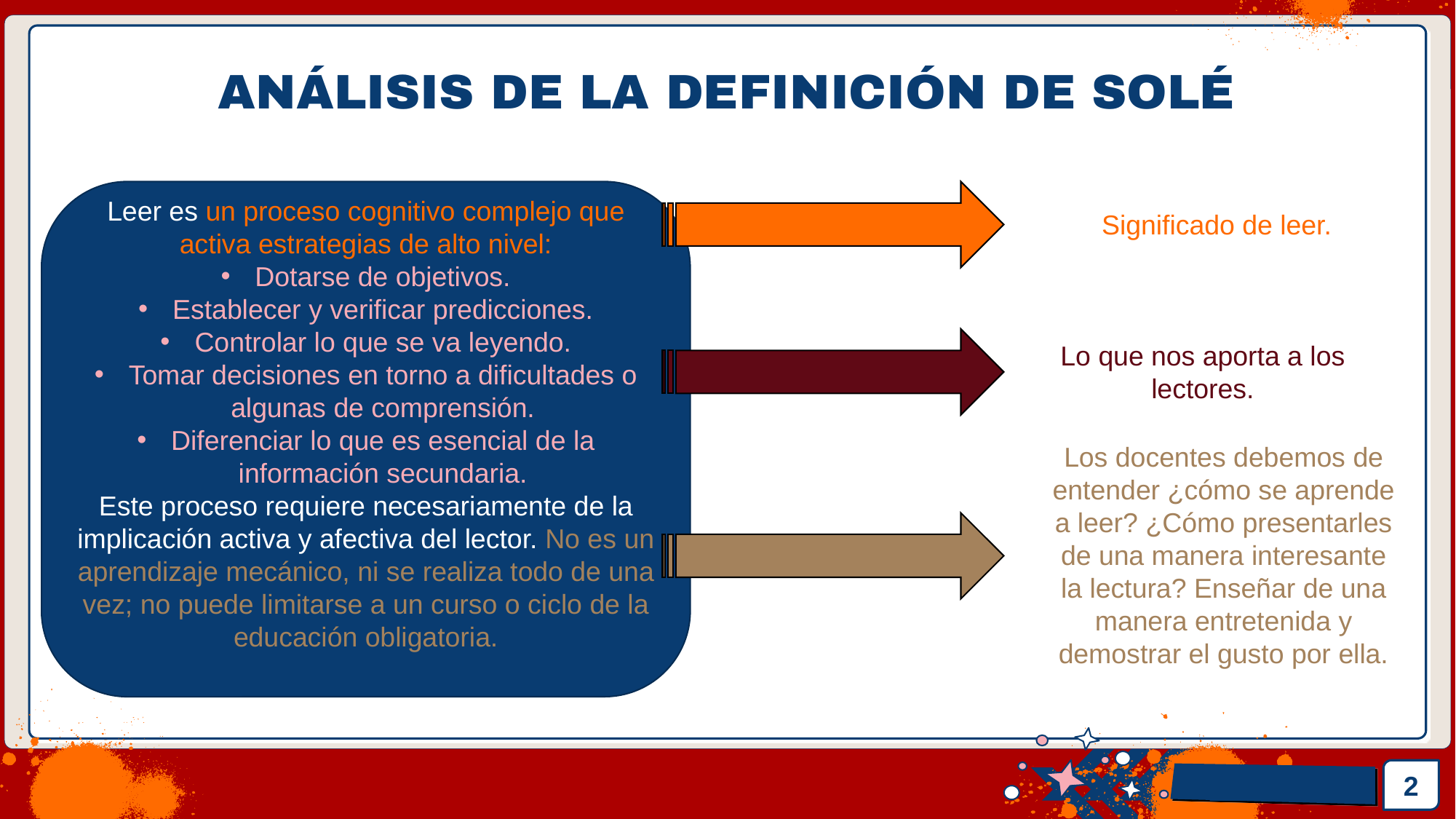

# ANÁLISIS DE LA DEFINICIÓN DE SOLÉ
Leer es un proceso cognitivo complejo que activa estrategias de alto nivel:
Dotarse de objetivos.
Establecer y verificar predicciones.
Controlar lo que se va leyendo.
Tomar decisiones en torno a dificultades o algunas de comprensión.
Diferenciar lo que es esencial de la información secundaria.
Este proceso requiere necesariamente de la implicación activa y afectiva del lector. No es un aprendizaje mecánico, ni se realiza todo de una vez; no puede limitarse a un curso o ciclo de la educación obligatoria.

Significado de leer.

Lo que nos aporta a los lectores.
Los docentes debemos de entender ¿cómo se aprende a leer? ¿Cómo presentarles de una manera interesante la lectura? Enseñar de una manera entretenida y demostrar el gusto por ella.

2